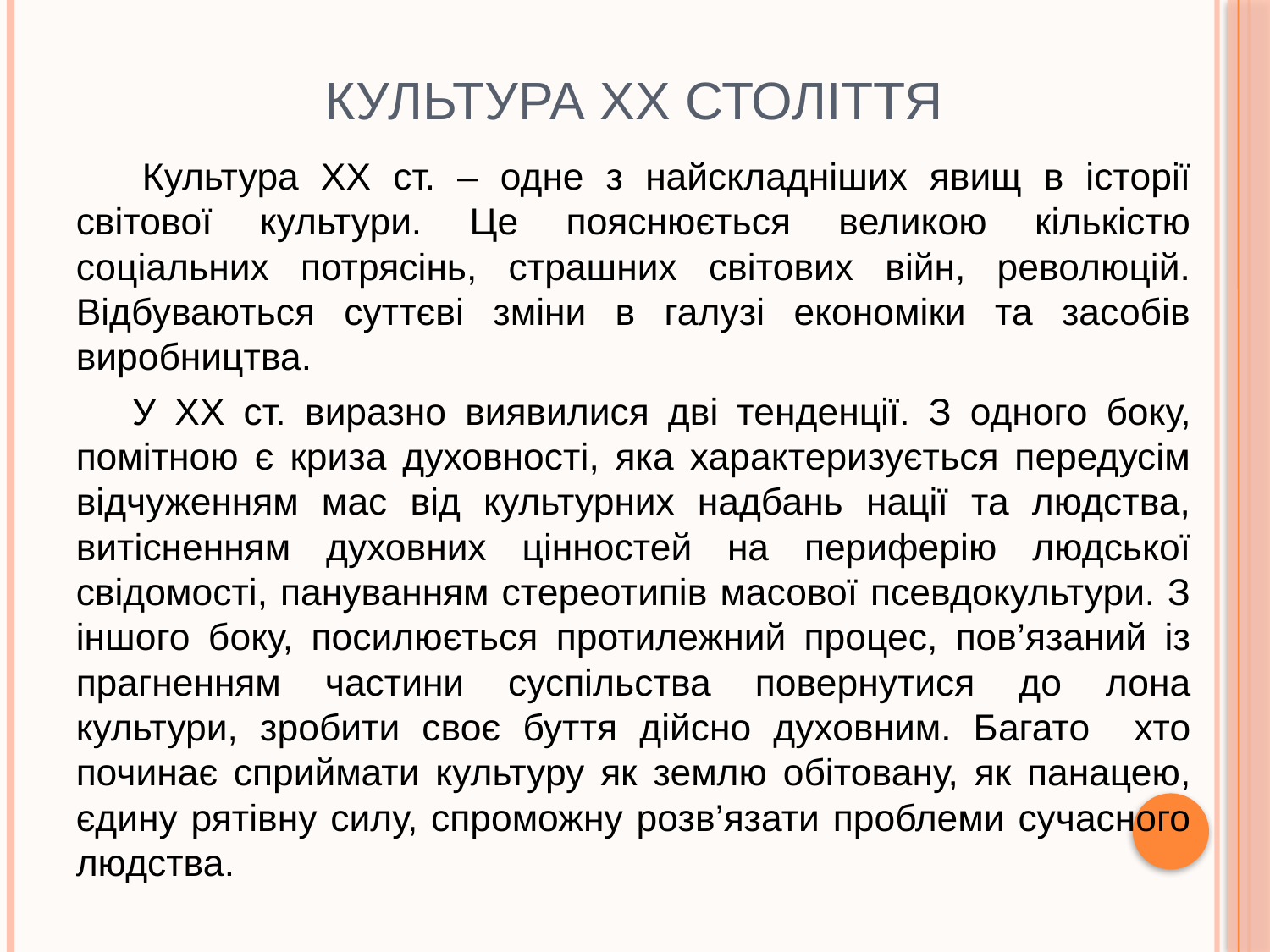

# Культура ХХ століття
   Культура ХХ ст. – одне з найскладніших явищ в історії світової культури. Це пояснюється великою кількістю соціальних потрясінь, страшних світових війн, революцій. Відбуваються суттєві зміни в галузі економіки та засобів виробництва.
   У ХХ ст. виразно виявилися дві тенденції. З одного боку, помітною є криза духовності, яка характеризується передусім відчуженням мас від культурних надбань нації та людства, витісненням духовних цінностей на периферію людської свідомості, пануванням стереотипів масової псевдокультури. З іншого боку, посилюється протилежний процес, пов’язаний із прагненням частини суспільства повернутися до лона культури, зробити своє буття дійсно духовним. Багато  хто починає сприймати культуру як землю обітовану, як панацею, єдину рятівну силу, спроможну розв’язати проблеми сучасного людства.